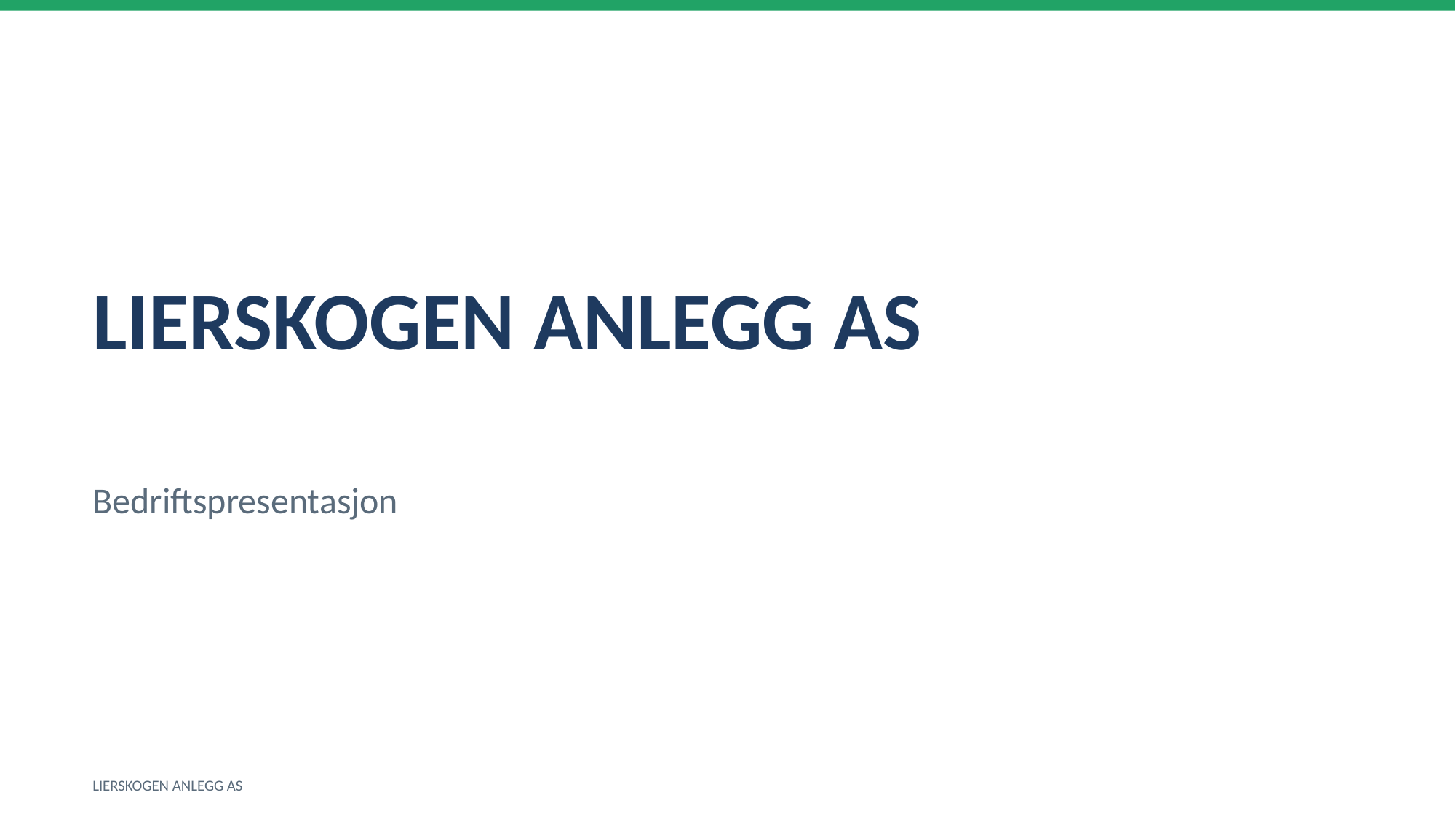

LIERSKOGEN ANLEGG AS
Bedriftspresentasjon
LIERSKOGEN ANLEGG AS